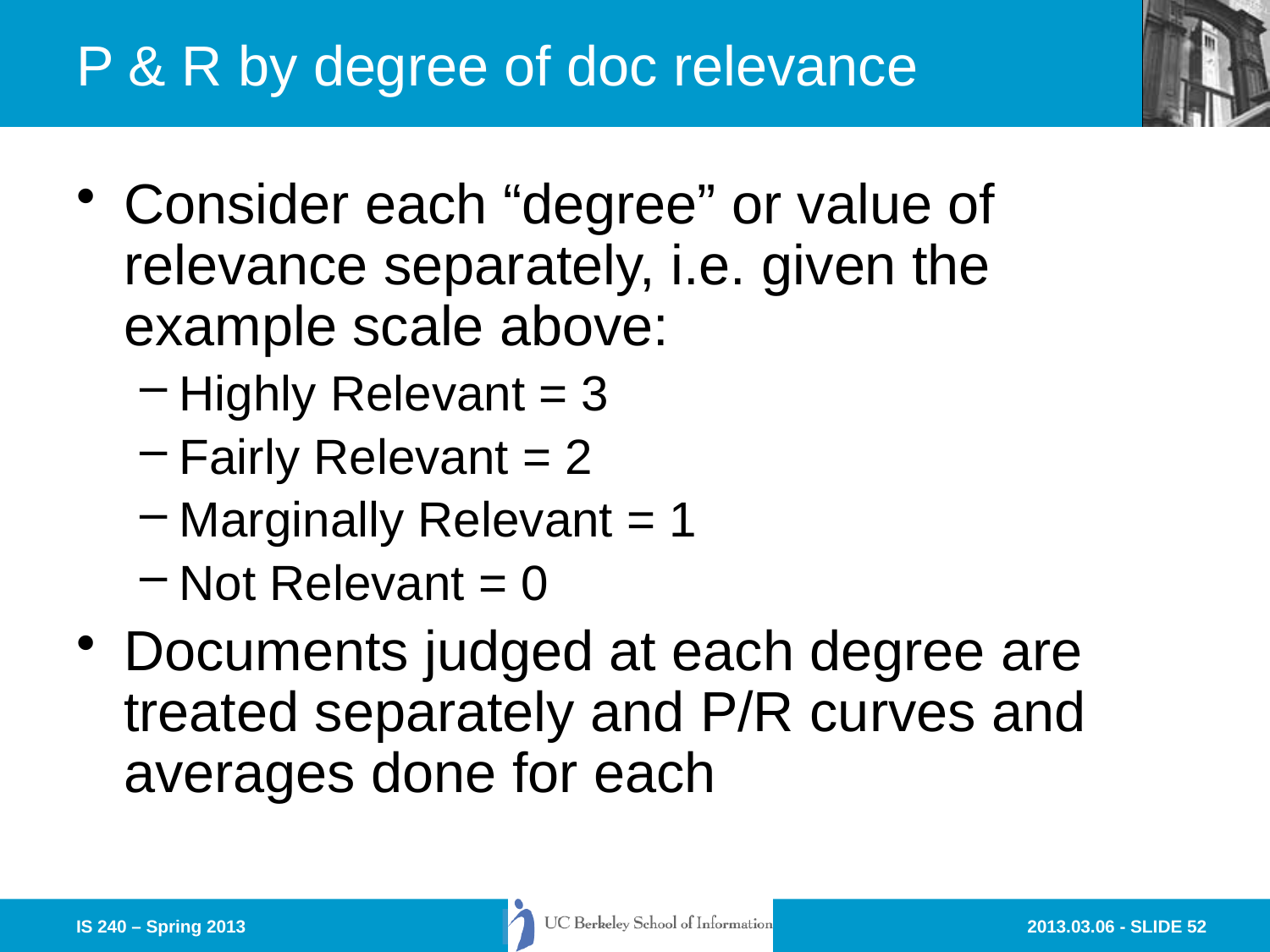

# P & R by degree of doc relevance
Consider each “degree” or value of relevance separately, i.e. given the example scale above:
Highly Relevant = 3
Fairly Relevant = 2
Marginally Relevant = 1
Not Relevant = 0
Documents judged at each degree are treated separately and P/R curves and averages done for each
IS 240 – Spring 2013